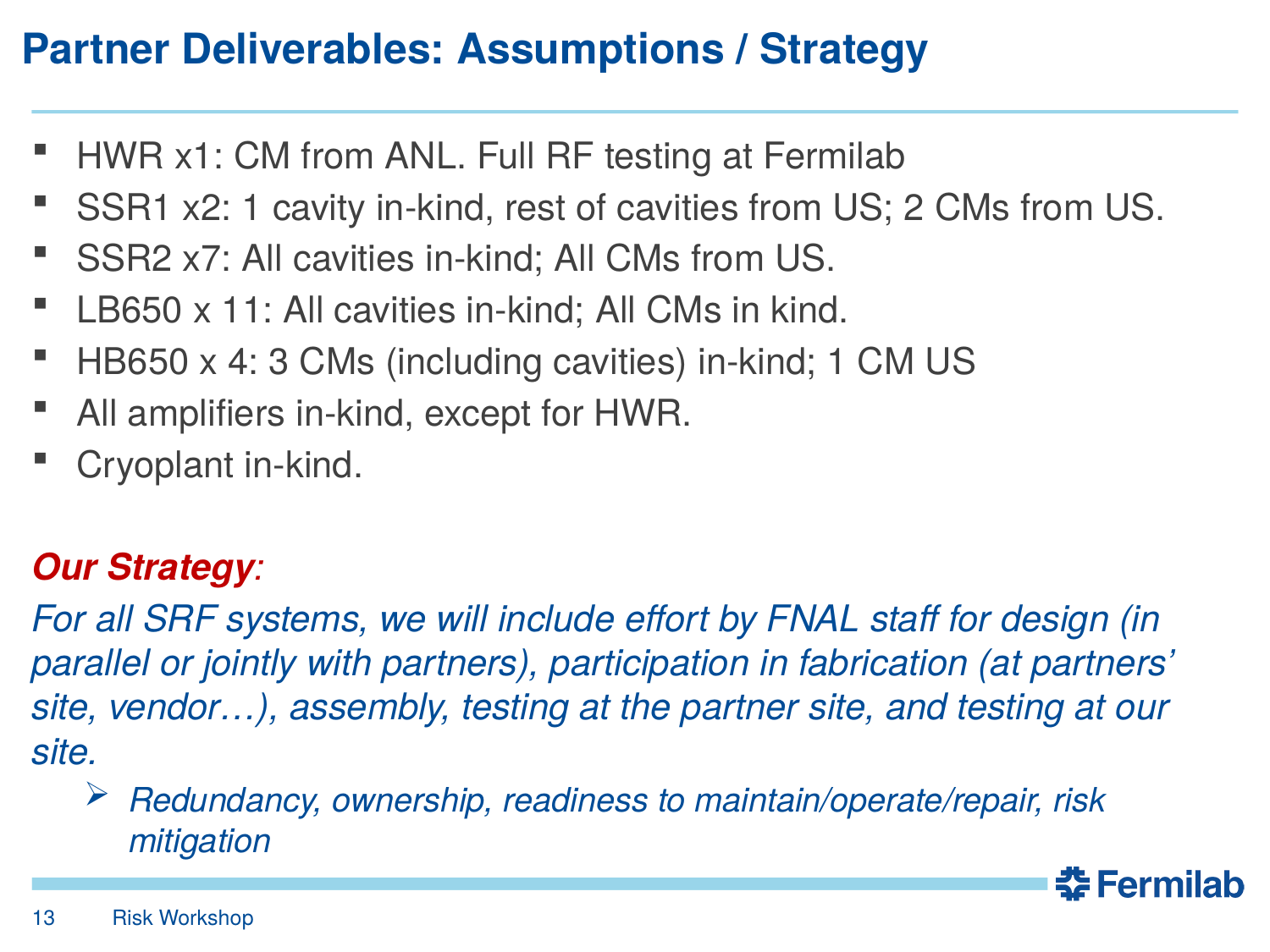

# Partner Deliverables: Assumptions / Strategy
HWR x1: CM from ANL. Full RF testing at Fermilab
SSR1 x2: 1 cavity in-kind, rest of cavities from US; 2 CMs from US.
SSR2 x7: All cavities in-kind; All CMs from US.
LB650 x 11: All cavities in-kind; All CMs in kind.
HB650 x 4: 3 CMs (including cavities) in-kind; 1 CM US
All amplifiers in-kind, except for HWR.
Cryoplant in-kind.

Our Strategy:
For all SRF systems, we will include effort by FNAL staff for design (in parallel or jointly with partners), participation in fabrication (at partners’ site, vendor…), assembly, testing at the partner site, and testing at our site.
Redundancy, ownership, readiness to maintain/operate/repair, risk mitigation
13
Risk Workshop